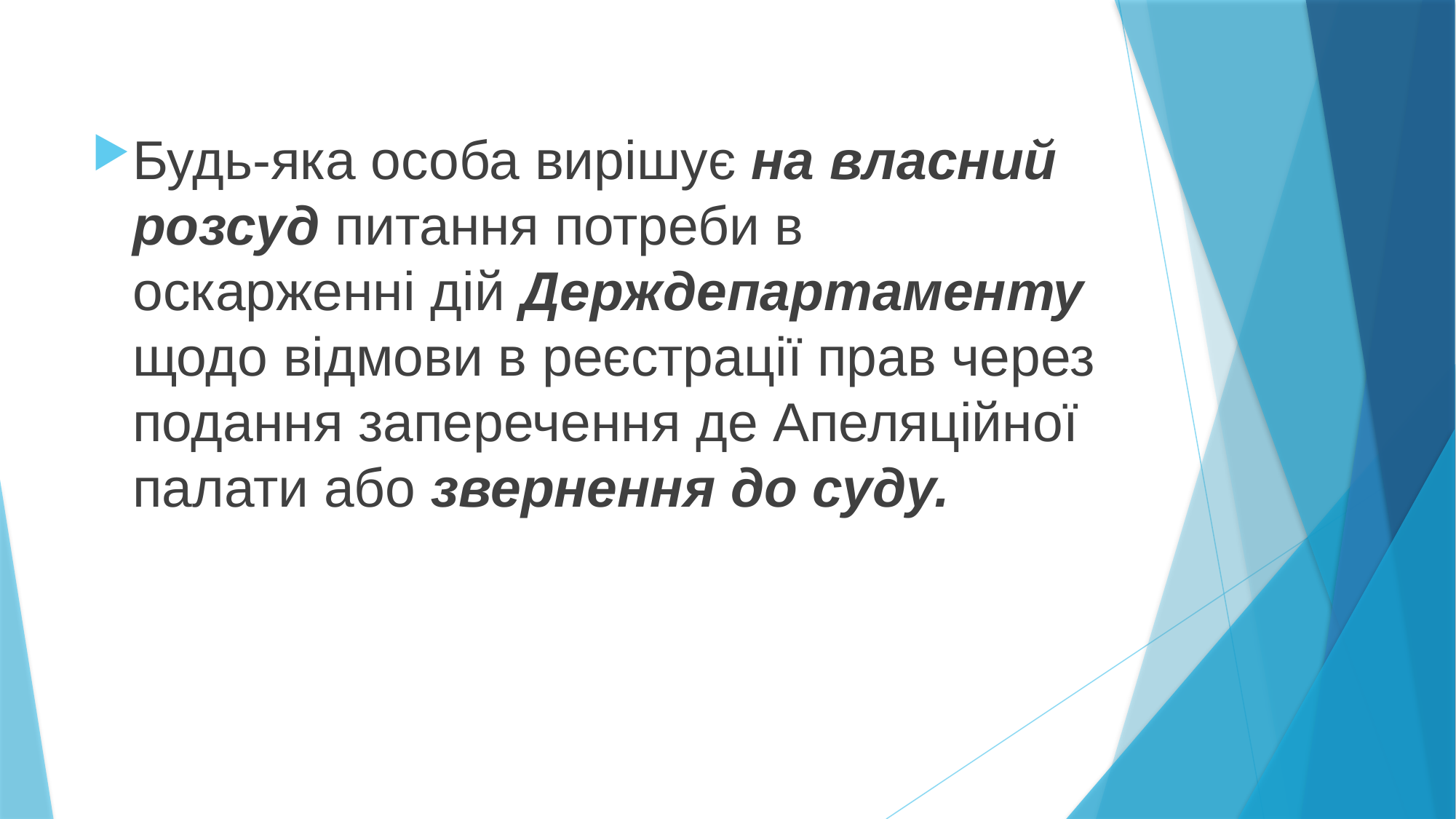

Будь-яка особа вирішує на власний розсуд питання потреби в оскарженні дій Держдепартаменту щодо відмови в реєстрації прав через подання заперечення де Апеляційної палати або звернення до суду.